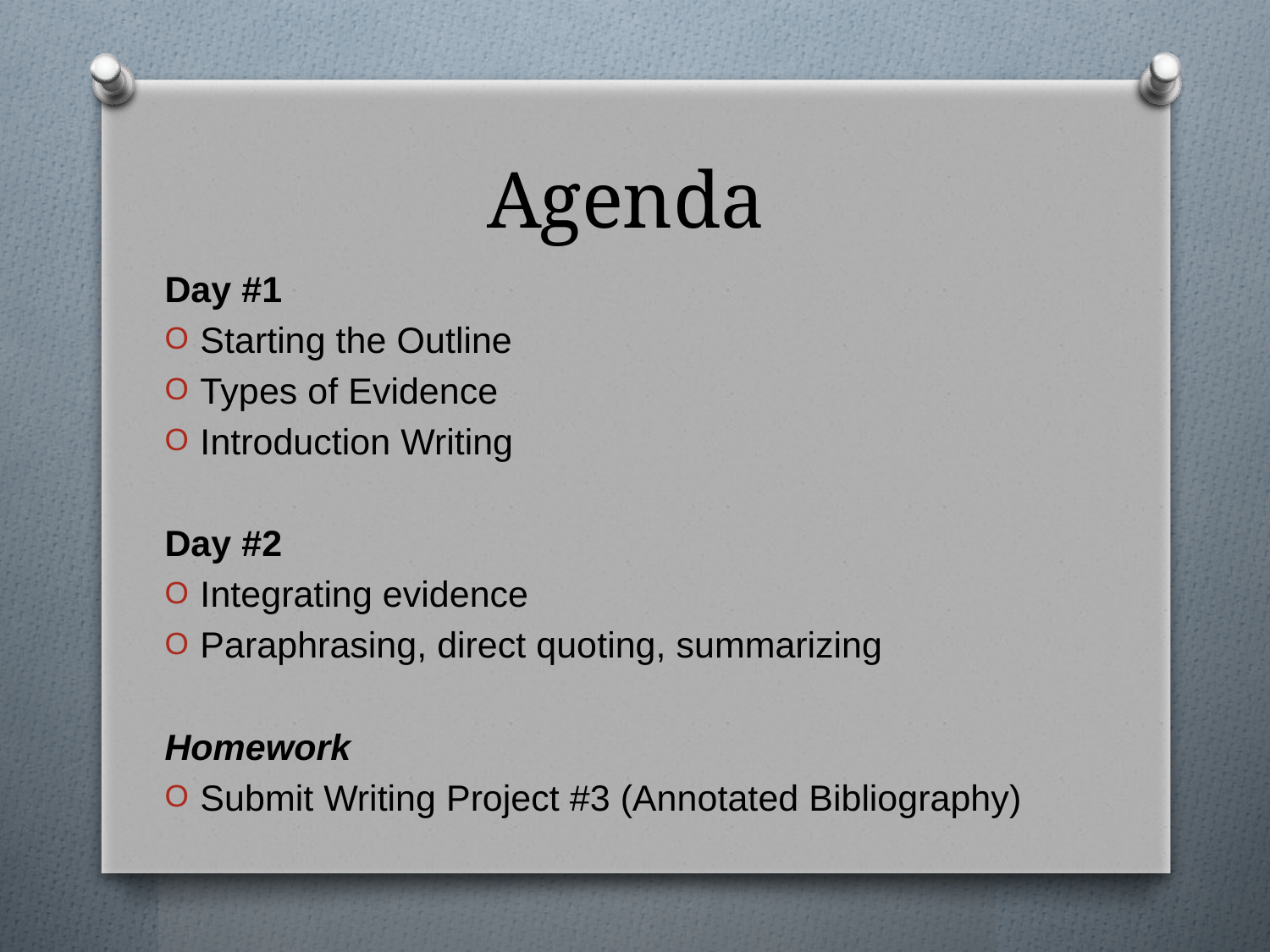

# Agenda
Day #1
Starting the Outline
Types of Evidence
Introduction Writing

Day #2
Integrating evidence
Paraphrasing, direct quoting, summarizing

Homework
Submit Writing Project #3 (Annotated Bibliography)